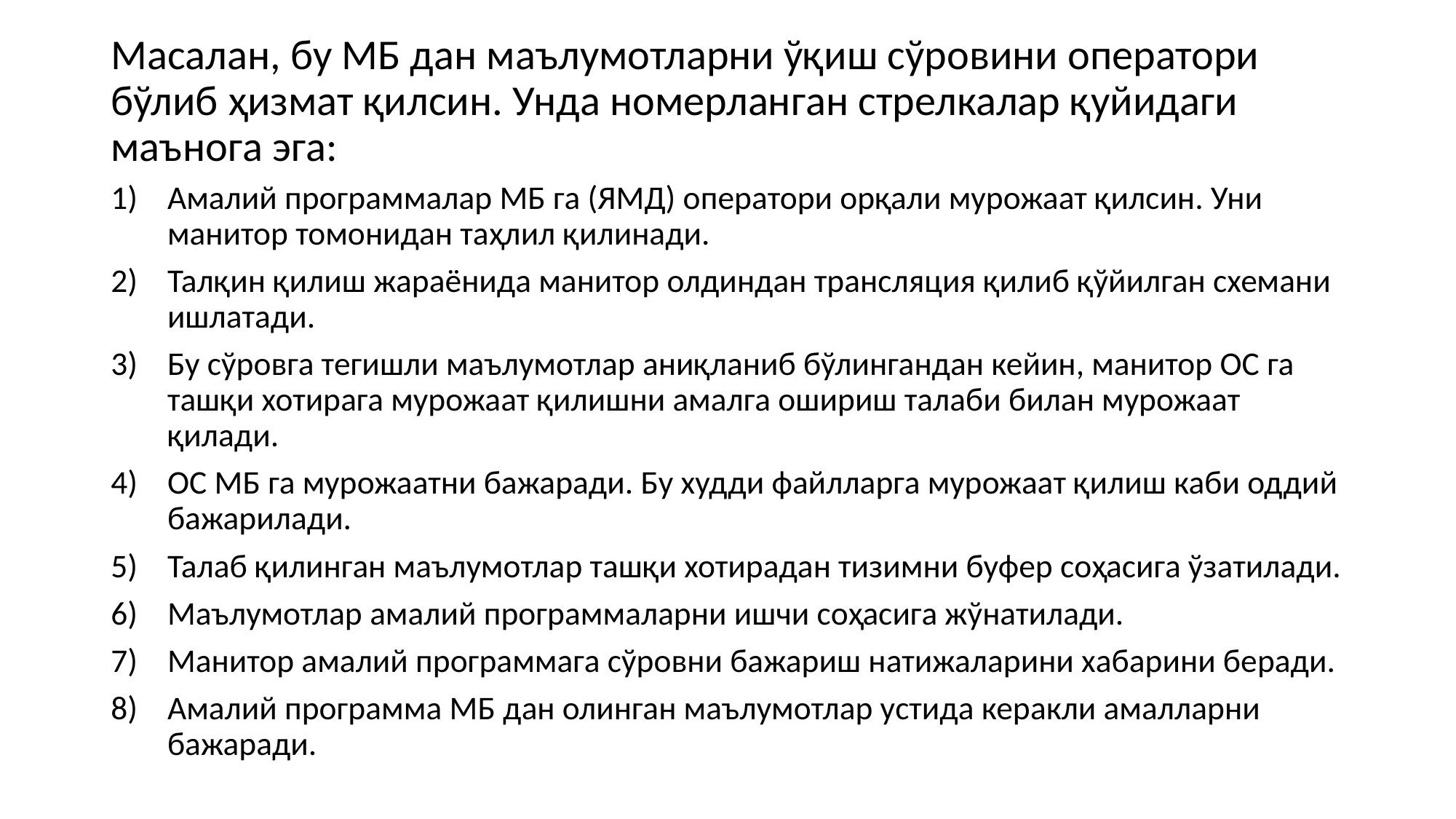

# Масалан, бу МБ дан маълумотларни ўқиш сўровини оператори бўлиб ҳизмат қилсин. Унда номерланган стрелкалар қуйидаги маънога эга:
Амалий программалар МБ га (ЯМД) оператори орқали мурожаат қилсин. Уни манитор томонидан таҳлил қилинади.
Талқин қилиш жараёнида манитор олдиндан трансляция қилиб қўйилган схемани ишлатади.
Бу сўровга тегишли маълумотлар аниқланиб бўлингандан кейин, манитор ОС га ташқи хотирага мурожаат қилишни амалга ошириш талаби билан мурожаат қилади.
ОС МБ га мурожаатни бажаради. Бу худди файлларга мурожаат қилиш каби оддий бажарилади.
Талаб қилинган маълумотлар ташқи хотирадан тизимни буфер соҳасига ўзатилади.
Маълумотлар амалий программаларни ишчи соҳасига жўнатилади.
Манитор амалий программага сўровни бажариш натижаларини хабарини беради.
Амалий программа МБ дан олинган маълумотлар устида керакли амалларни бажаради.